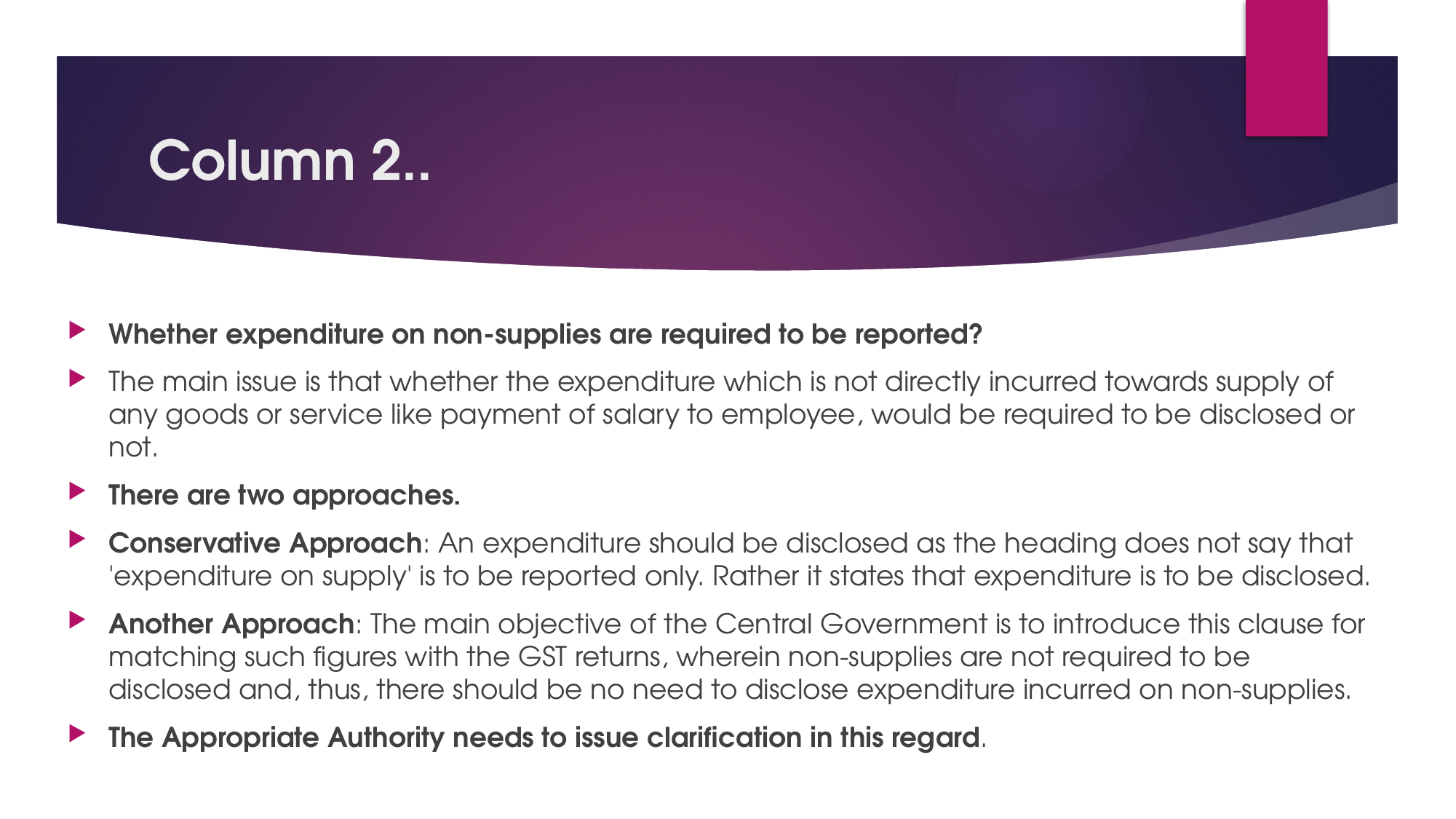

# Column 2..
Whether expenditure on non-supplies are required to be reported?
The main issue is that whether the expenditure which is not directly incurred towards supply of any goods or service like payment of salary to employee, would be required to be disclosed or not.
There are two approaches.
Conservative Approach: An expenditure should be disclosed as the heading does not say that 'expenditure on supply' is to be reported only. Rather it states that expenditure is to be disclosed.
Another Approach: The main objective of the Central Government is to introduce this clause for matching such figures with the GST returns, wherein non-supplies are not required to be disclosed and, thus, there should be no need to disclose expenditure incurred on non-supplies.
The Appropriate Authority needs to issue clarification in this regard.